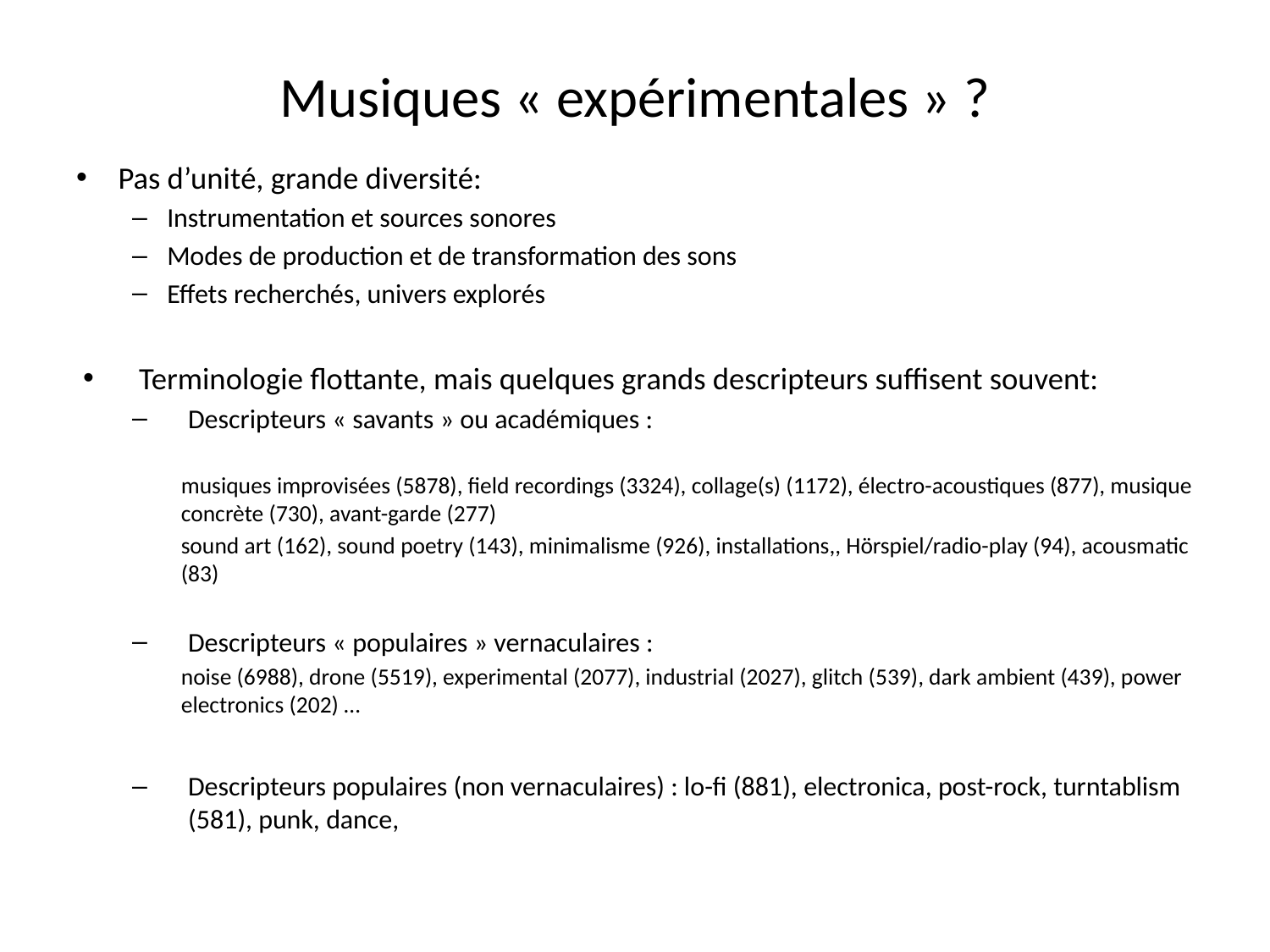

# Musiques « expérimentales » ?
Pas d’unité, grande diversité:
Instrumentation et sources sonores
Modes de production et de transformation des sons
Effets recherchés, univers explorés

Terminologie flottante, mais quelques grands descripteurs suffisent souvent:
Descripteurs « savants » ou académiques :

musiques improvisées (5878), field recordings (3324), collage(s) (1172), électro-acoustiques (877), musique concrète (730), avant-garde (277)
sound art (162), sound poetry (143), minimalisme (926), installations,, Hörspiel/radio-play (94), acousmatic (83)

Descripteurs « populaires » vernaculaires :
noise (6988), drone (5519), experimental (2077), industrial (2027), glitch (539), dark ambient (439), power electronics (202) …

Descripteurs populaires (non vernaculaires) : lo-fi (881), electronica, post-rock, turntablism (581), punk, dance,